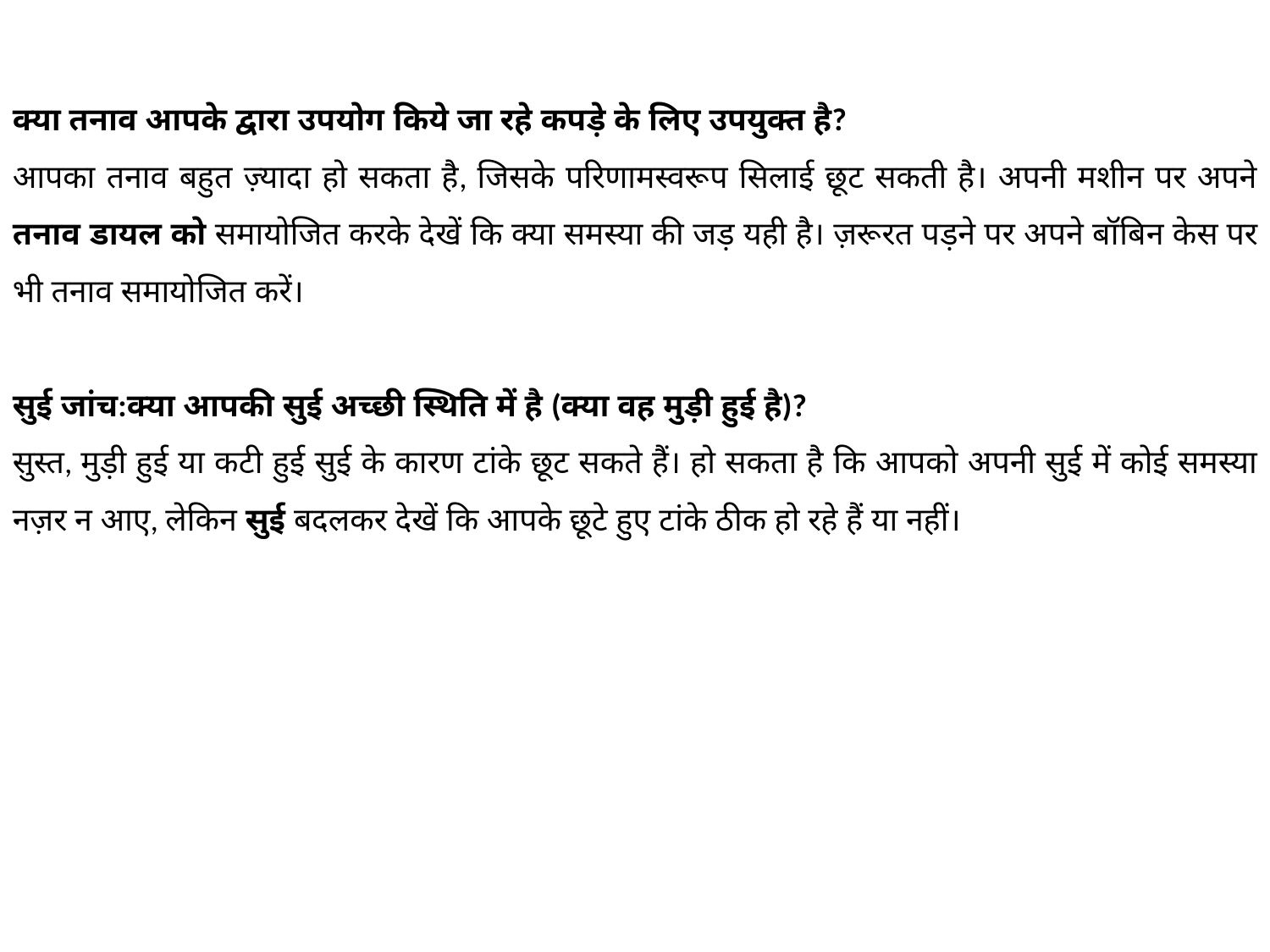

क्या तनाव आपके द्वारा उपयोग किये जा रहे कपड़े के लिए उपयुक्त है?
आपका तनाव बहुत ज़्यादा हो सकता है, जिसके परिणामस्वरूप सिलाई छूट सकती है। अपनी मशीन पर अपने तनाव डायल को समायोजित करके देखें कि क्या समस्या की जड़ यही है। ज़रूरत पड़ने पर अपने बॉबिन केस पर भी तनाव समायोजित करें।

सुई जांच:क्या आपकी सुई अच्छी स्थिति में है (क्या वह मुड़ी हुई है)?
सुस्त, मुड़ी हुई या कटी हुई सुई के कारण टांके छूट सकते हैं। हो सकता है कि आपको अपनी सुई में कोई समस्या नज़र न आए, लेकिन सुई बदलकर देखें कि आपके छूटे हुए टांके ठीक हो रहे हैं या नहीं।